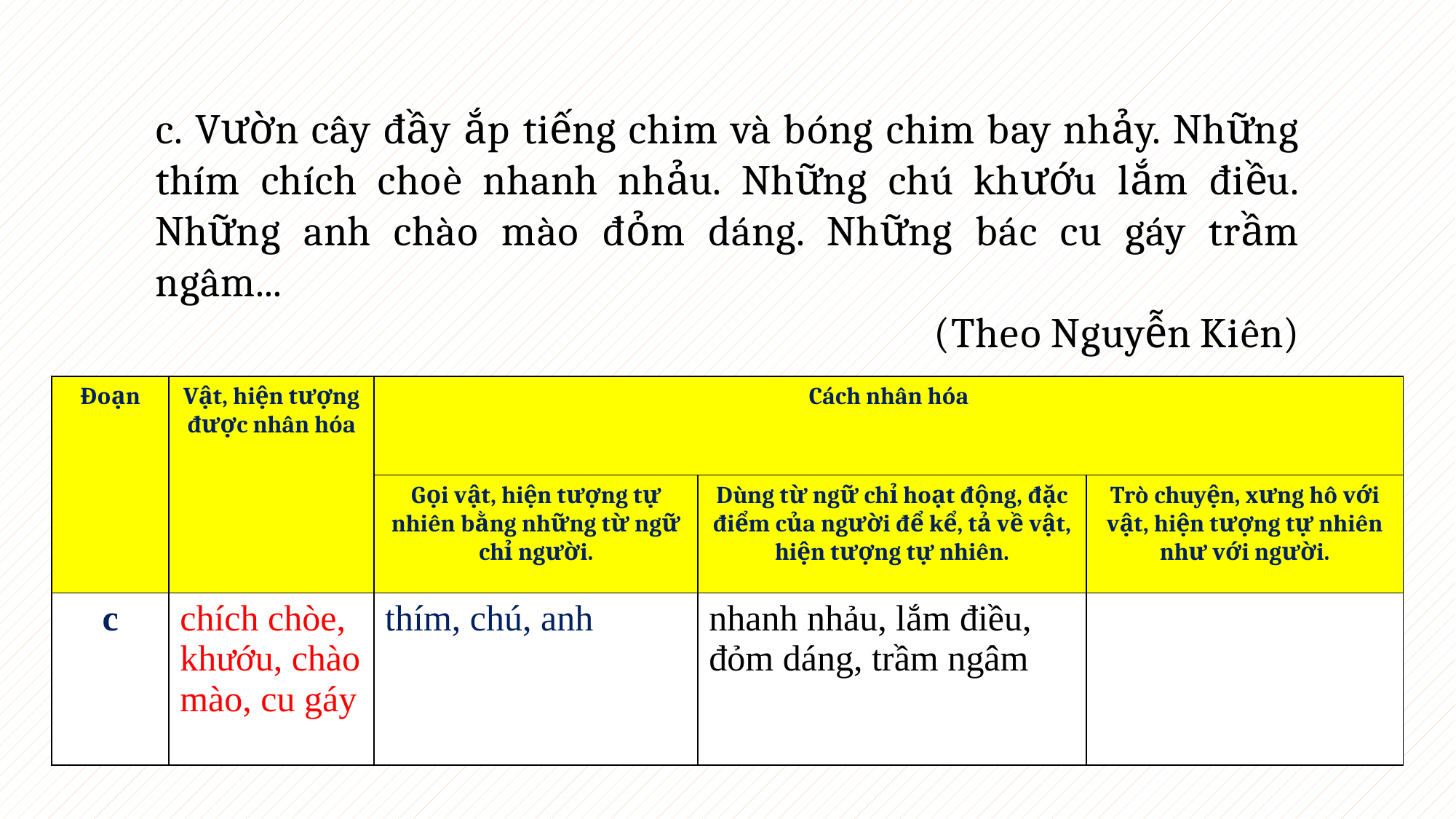

c. Vườn cây đầy ắp tiếng chim và bóng chim bay nhảy. Những thím chích choè nhanh nhảu. Những chú khướu lắm điều. Những anh chào mào đỏm dáng. Những bác cu gáy trầm ngâm...
(Theo Nguyễn Kiên)
| Đoạn | Vật, hiện tượng được nhân hóa | Cách nhân hóa |  |  |
| --- | --- | --- | --- | --- |
|  |  | Gọi vật, hiện tượng tự nhiên bằng những từ ngữ chỉ người. | Dùng từ ngữ chỉ hoạt động, đặc điểm của người để kể, tả về vật, hiện tượng tự nhiên. | Trò chuyện, xưng hô với vật, hiện tượng tự nhiên như với người. |
| c | chích chòe, khướu, chào mào, cu gáy | thím, chú, anh | nhanh nhảu, lắm điều, đỏm dáng, trầm ngâm |  |